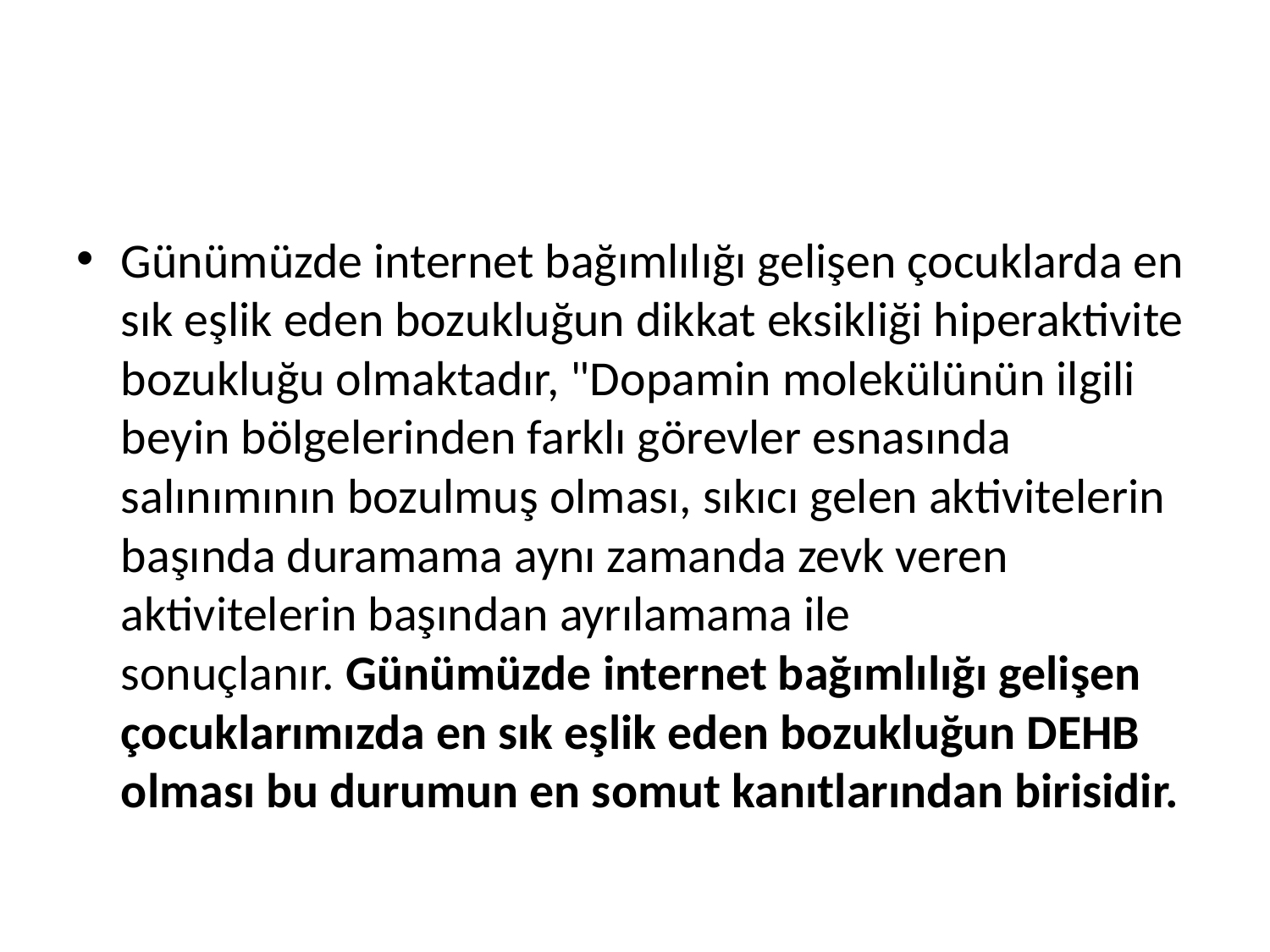

Günümüzde internet bağımlılığı gelişen çocuklarda en sık eşlik eden bozukluğun dikkat eksikliği hiperaktivite bozukluğu olmaktadır, "Dopamin molekülünün ilgili beyin bölgelerinden farklı görevler esnasında salınımının bozulmuş olması, sıkıcı gelen aktivitelerin başında duramama aynı zamanda zevk veren aktivitelerin başından ayrılamama ile sonuçlanır. Günümüzde internet bağımlılığı gelişen çocuklarımızda en sık eşlik eden bozukluğun DEHB olması bu durumun en somut kanıtlarından birisidir.